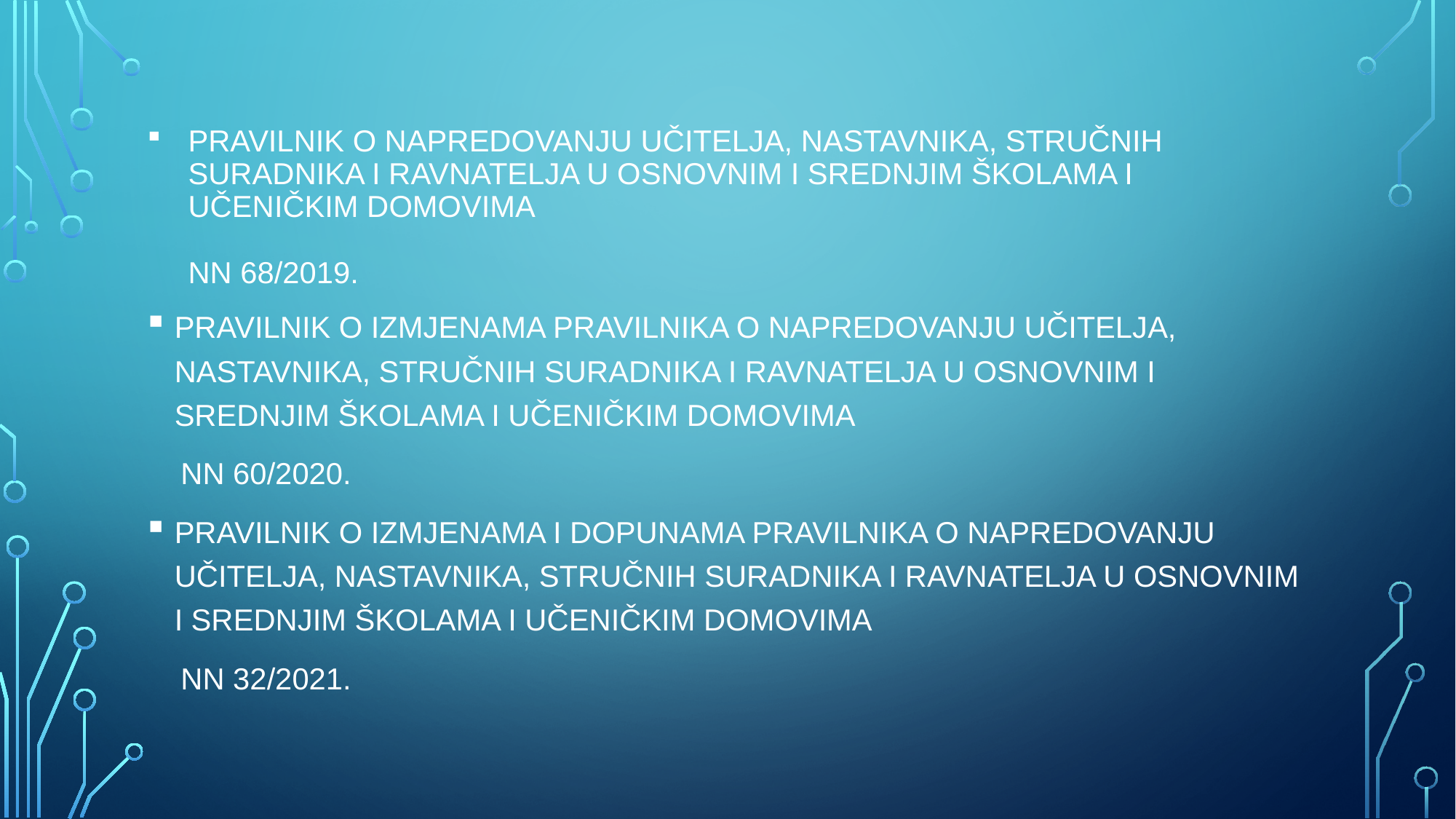

# PRAVILNIK O NAPREDOVANJU UČITELJA, NASTAVNIKA, STRUČNIH SURADNIKA I RAVNATELJA U OSNOVNIM I SREDNJIM ŠKOLAMA I UČENIČKIM DOMOVIMA NN 68/2019.
PRAVILNIK O IZMJENAMA PRAVILNIKA O NAPREDOVANJU UČITELJA, NASTAVNIKA, STRUČNIH SURADNIKA I RAVNATELJA U OSNOVNIM I SREDNJIM ŠKOLAMA I UČENIČKIM DOMOVIMA
    NN 60/2020.
PRAVILNIK O IZMJENAMA I DOPUNAMA PRAVILNIKA O NAPREDOVANJU UČITELJA, NASTAVNIKA, STRUČNIH SURADNIKA I RAVNATELJA U OSNOVNIM I SREDNJIM ŠKOLAMA I UČENIČKIM DOMOVIMA
    NN 32/2021.